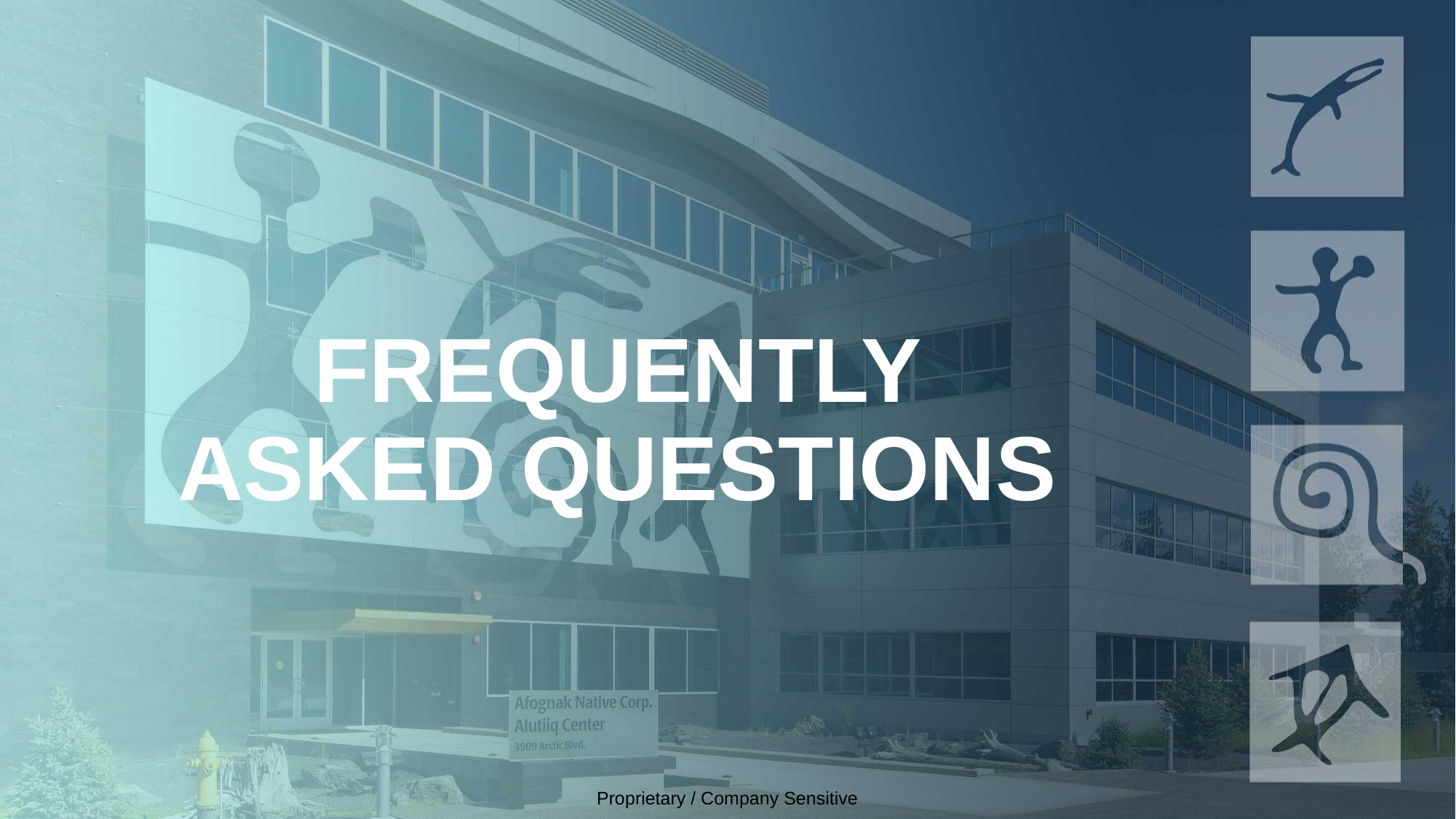

# Frequently Asked Questions
Proprietary / Company Sensitive